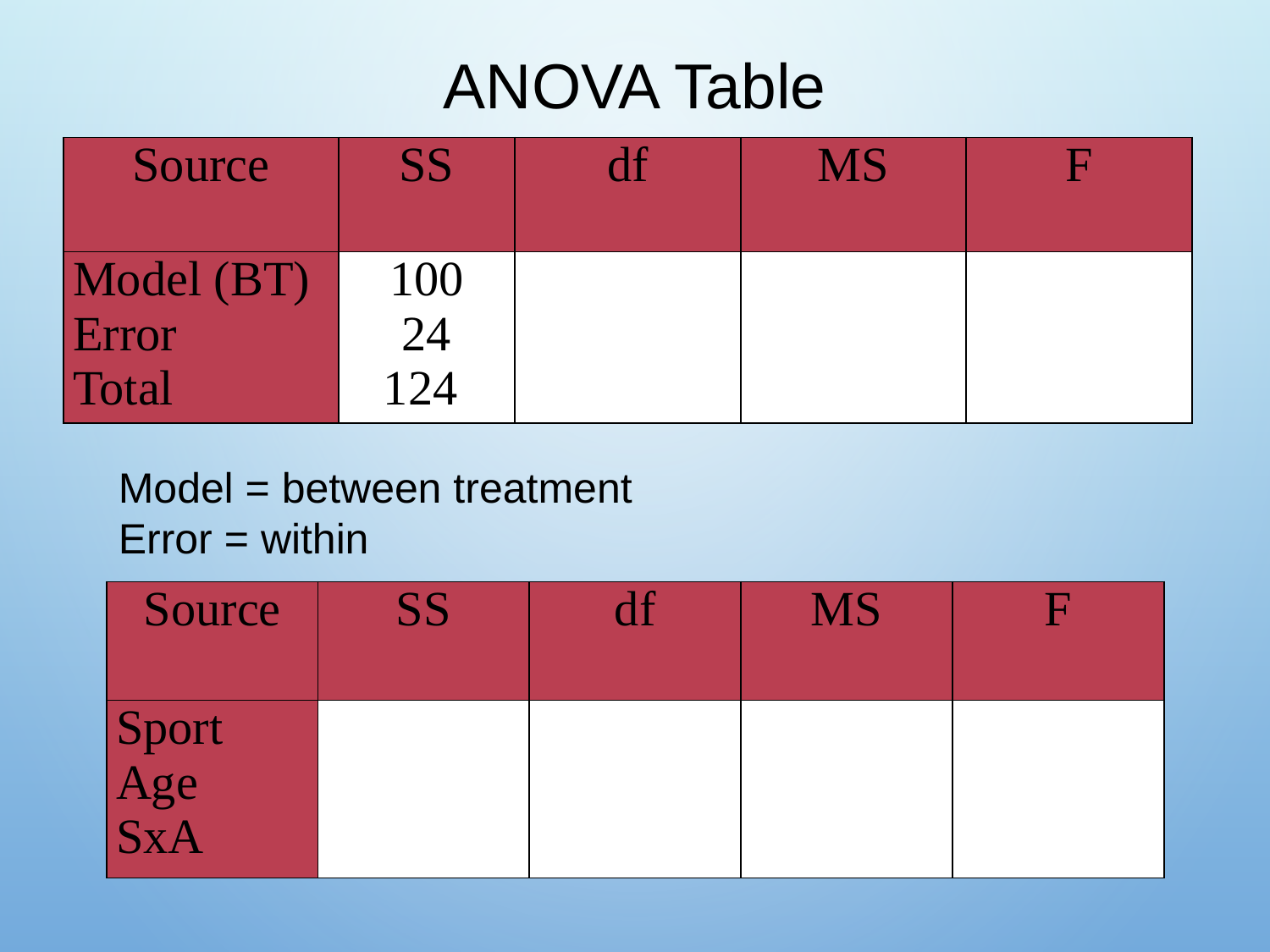

# ANOVA Table
| Source | SS | df | MS | F |
| --- | --- | --- | --- | --- |
| Model (BT) Error Total | 100 24 124 |  |  |  |
Model = between treatment
Error = within
| Source | SS | df | MS | F |
| --- | --- | --- | --- | --- |
| Sport Age SxA |  |  |  |  |